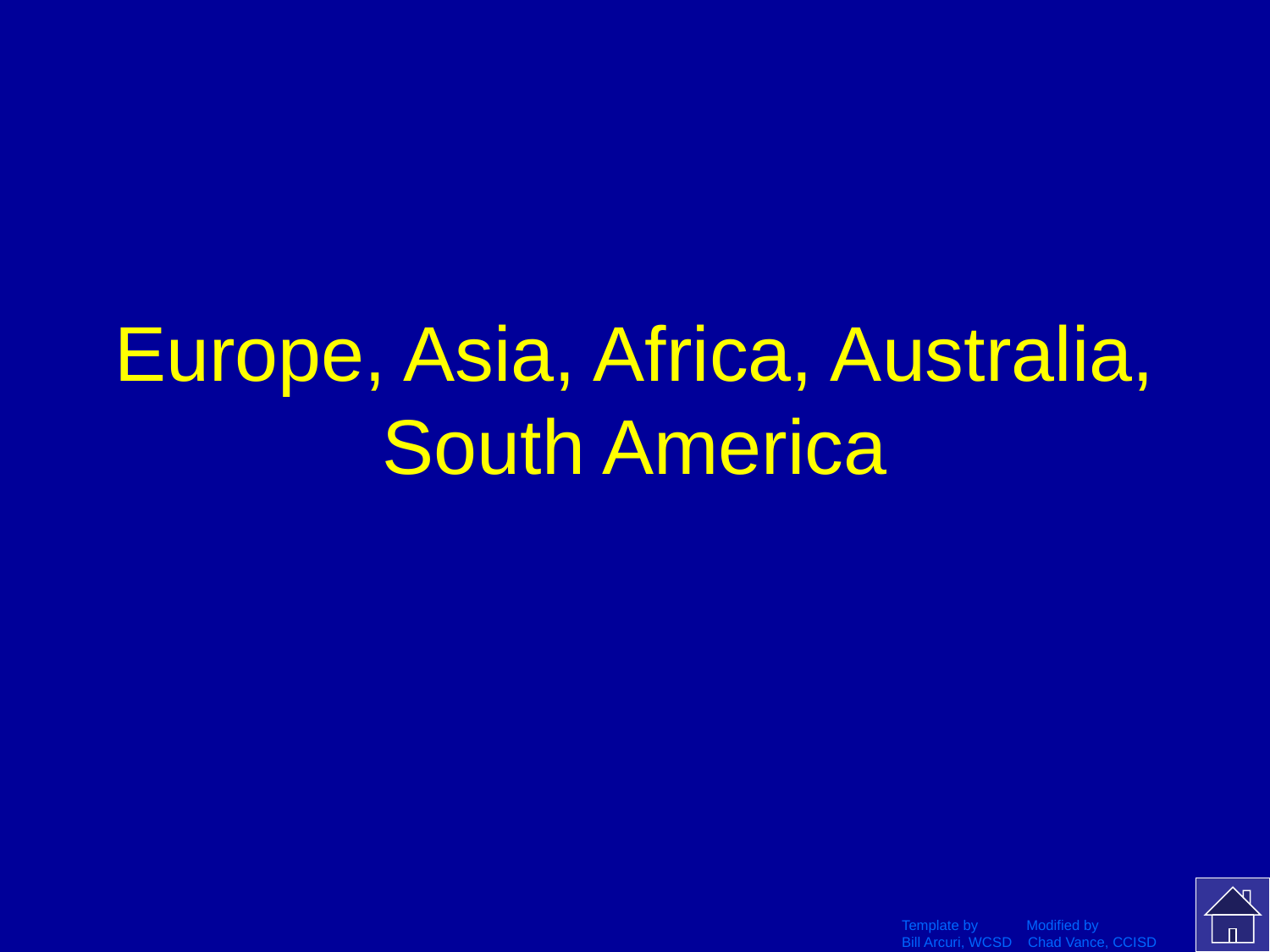

# Europe, Asia, Africa, Australia, South America
Template by            Modified by
Bill Arcuri, WCSD    Chad Vance, CCISD